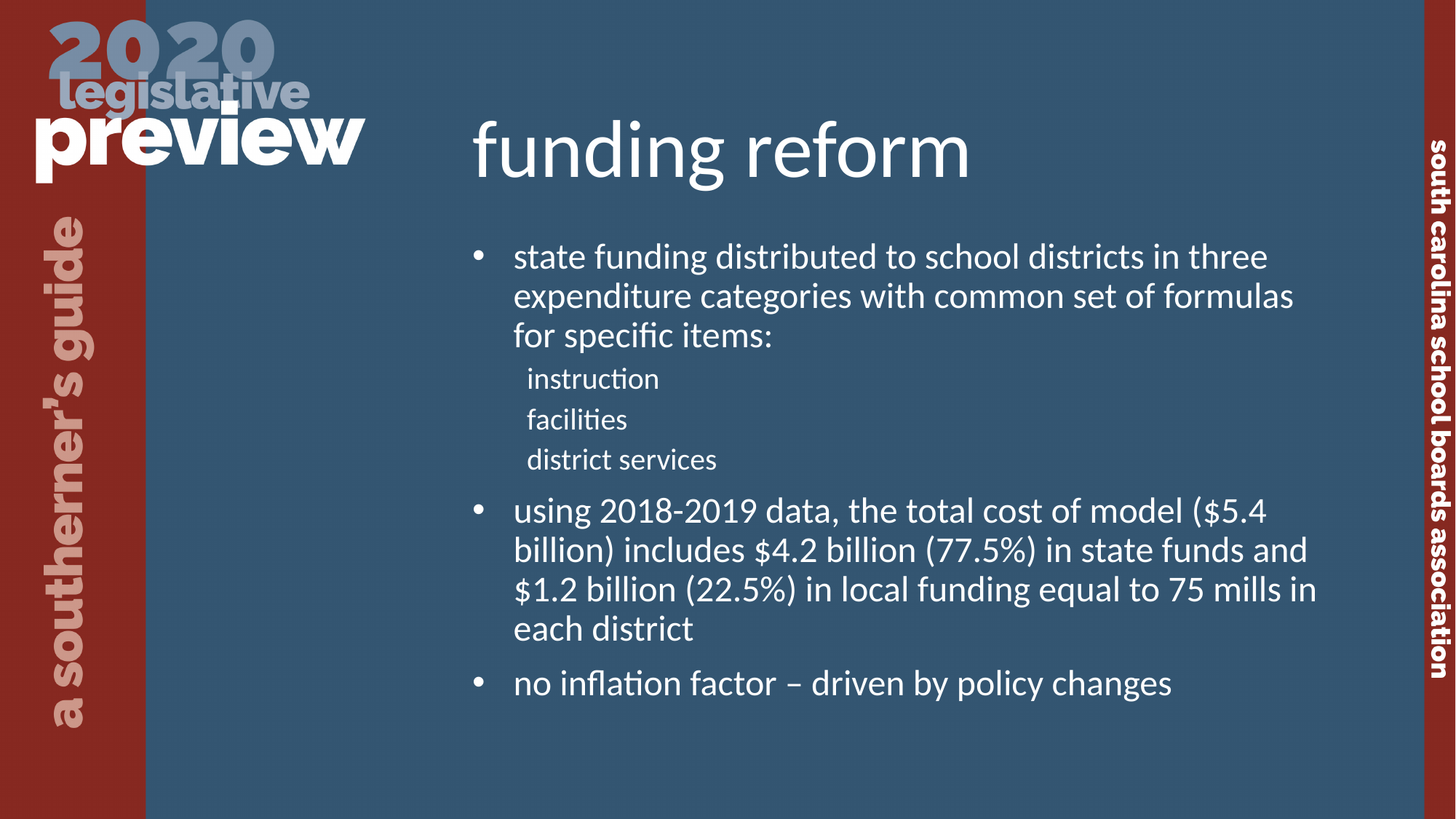

funding reform
state funding distributed to school districts in three expenditure categories with common set of formulas for specific items:
instruction
facilities
district services
using 2018-2019 data, the total cost of model ($5.4 billion) includes $4.2 billion (77.5%) in state funds and
$1.2 billion (22.5%) in local funding equal to 75 mills in each district
no inflation factor – driven by policy changes